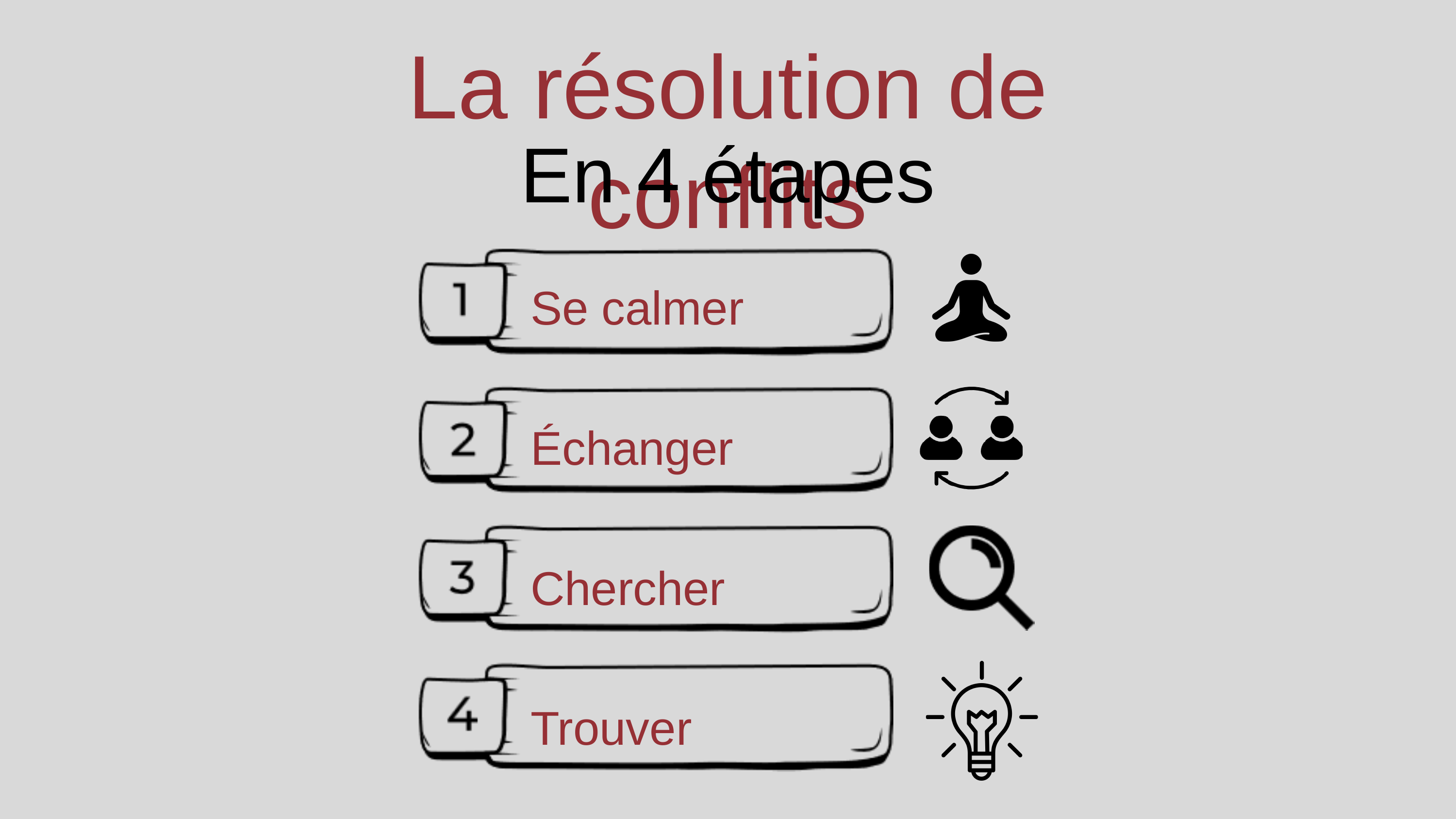

La résolution de conflits
En 4 étapes
Se calmer

Échanger

Chercher

Trouver